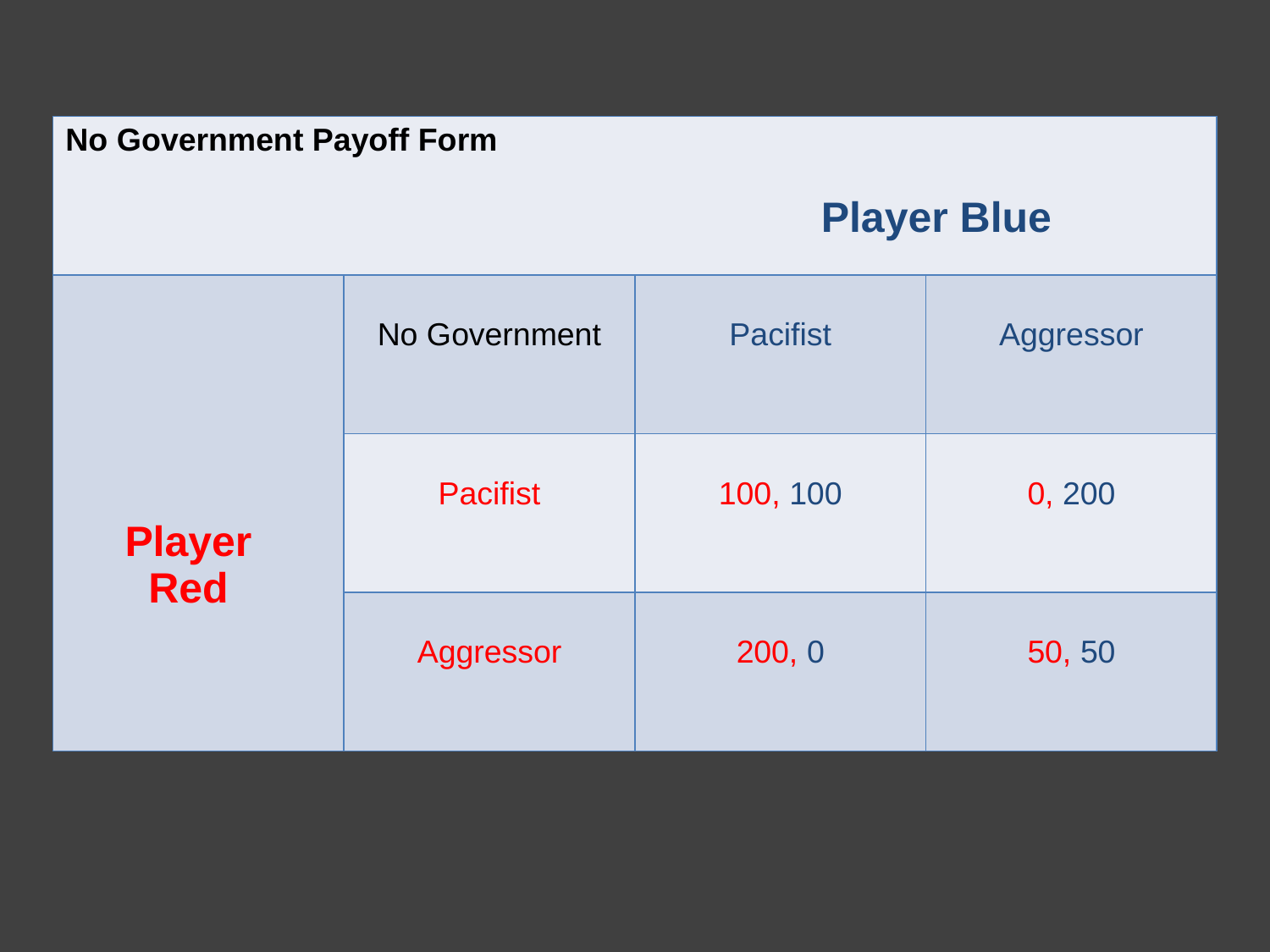

| No Government Payoff Form Player Blue |  |  |  |
| --- | --- | --- | --- |
| Player Red | No Government | Pacifist | Aggressor |
|  | Pacifist | 100, 100 | 0, 200 |
|  | Aggressor | 200, 0 | 50, 50 |